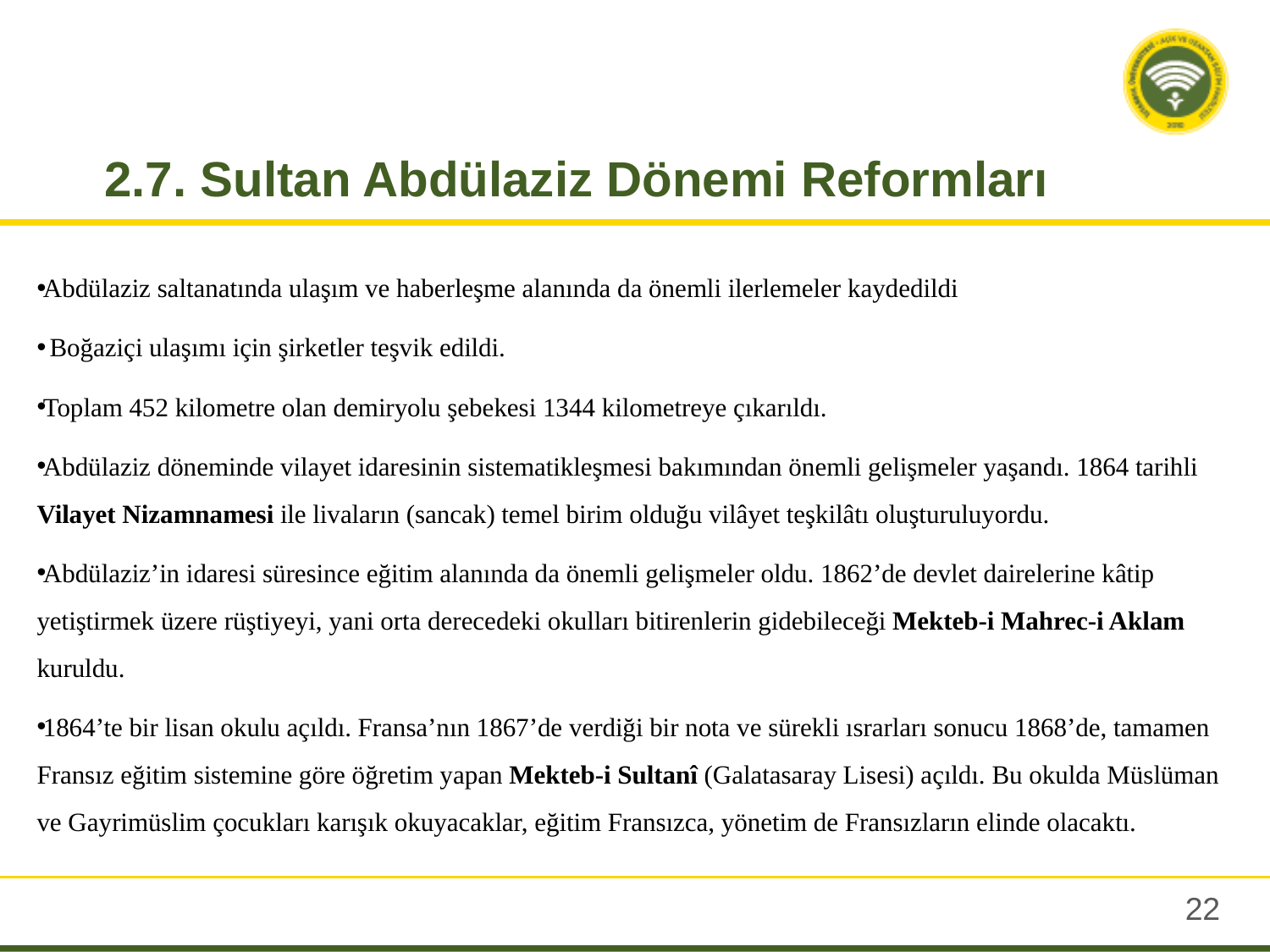

# 2.7. Sultan Abdülaziz Dönemi Reformları
Abdülaziz saltanatında ulaşım ve haberleşme alanında da önemli ilerlemeler kaydedildi
 Boğaziçi ulaşımı için şirketler teşvik edildi.
Toplam 452 kilometre olan demiryolu şebekesi 1344 kilometreye çıkarıldı.
Abdülaziz döneminde vilayet idaresinin sistematikleşmesi bakımından önemli gelişmeler yaşandı. 1864 tarihli Vilayet Nizamnamesi ile livaların (sancak) temel birim olduğu vilâyet teşkilâtı oluşturuluyordu.
Abdülaziz’in idaresi süresince eğitim alanında da önemli gelişmeler oldu. 1862’de devlet dairelerine kâtip yetiştirmek üzere rüştiyeyi, yani orta derecedeki okulları bitirenlerin gidebileceği Mekteb-i Mahrec-i Aklam kuruldu.
1864’te bir lisan okulu açıldı. Fransa’nın 1867’de verdiği bir nota ve sürekli ısrarları sonucu 1868’de, tamamen Fransız eğitim sistemine göre öğretim yapan Mekteb-i Sultanî (Galatasaray Lisesi) açıldı. Bu okulda Müslüman ve Gayrimüslim çocukları karışık okuyacaklar, eğitim Fransızca, yönetim de Fransızların elinde olacaktı.

22